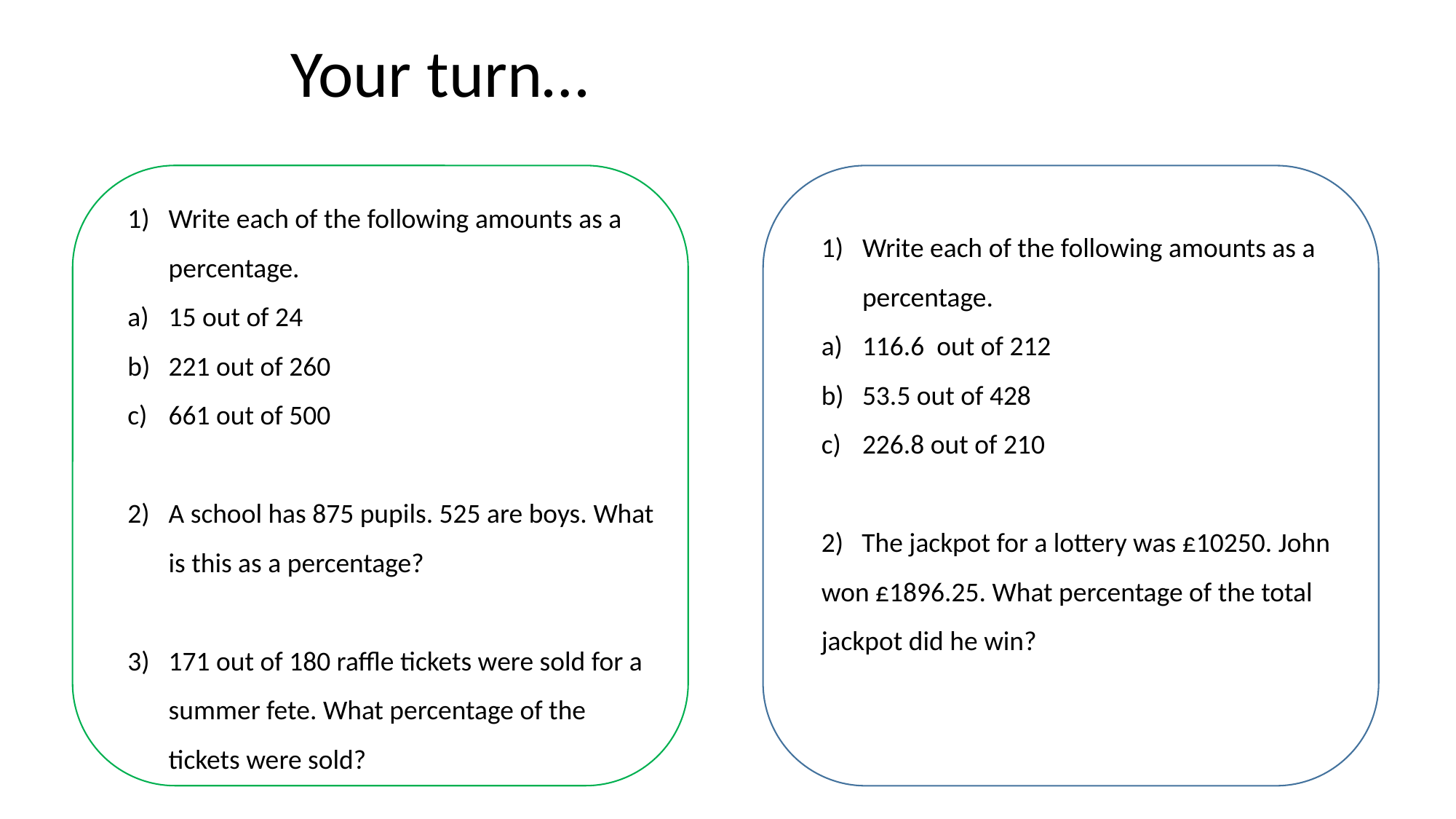

# Your turn…

Write each of the following amounts as a percentage.
15 out of 24
221 out of 260
661 out of 500

A school has 875 pupils. 525 are boys. What is this as a percentage?

171 out of 180 raffle tickets were sold for a summer fete. What percentage of the tickets were sold?

Write each of the following amounts as a percentage.
116.6  out of 212
53.5 out of 428
226.8 out of 210

2)   The jackpot for a lottery was £10250. John won £1896.25. What percentage of the total jackpot did he win?